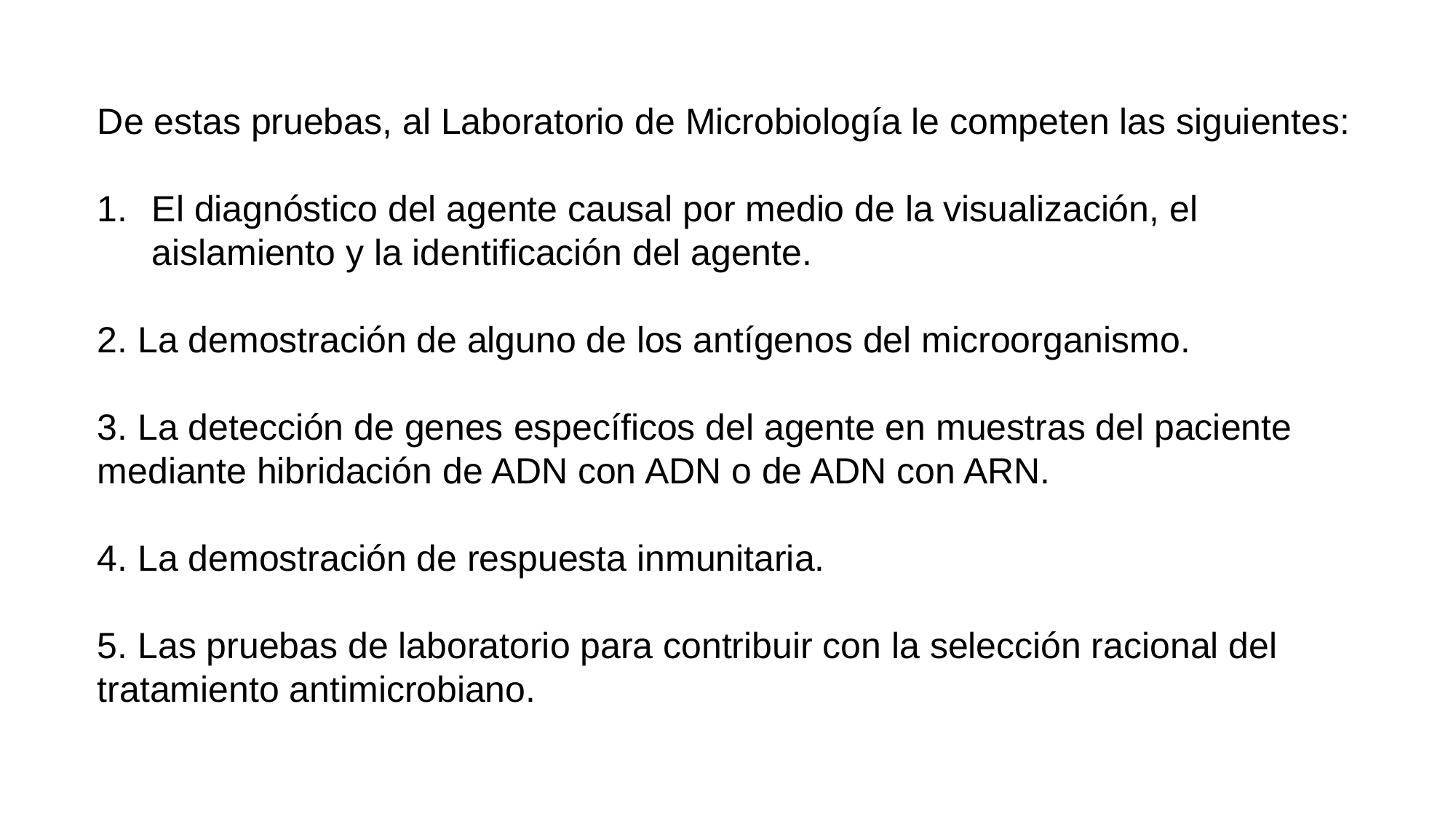

De estas pruebas, al Laboratorio de Microbiología le competen las siguientes:

El diagnóstico del agente causal por medio de la visualización, el aislamiento y la identificación del agente.

2. La demostración de alguno de los antígenos del microorganismo.

3. La detección de genes específicos del agente en muestras del paciente mediante hibridación de ADN con ADN o de ADN con ARN.

4. La demostración de respuesta inmunitaria.

5. Las pruebas de laboratorio para contribuir con la selección racional del tratamiento antimicrobiano.